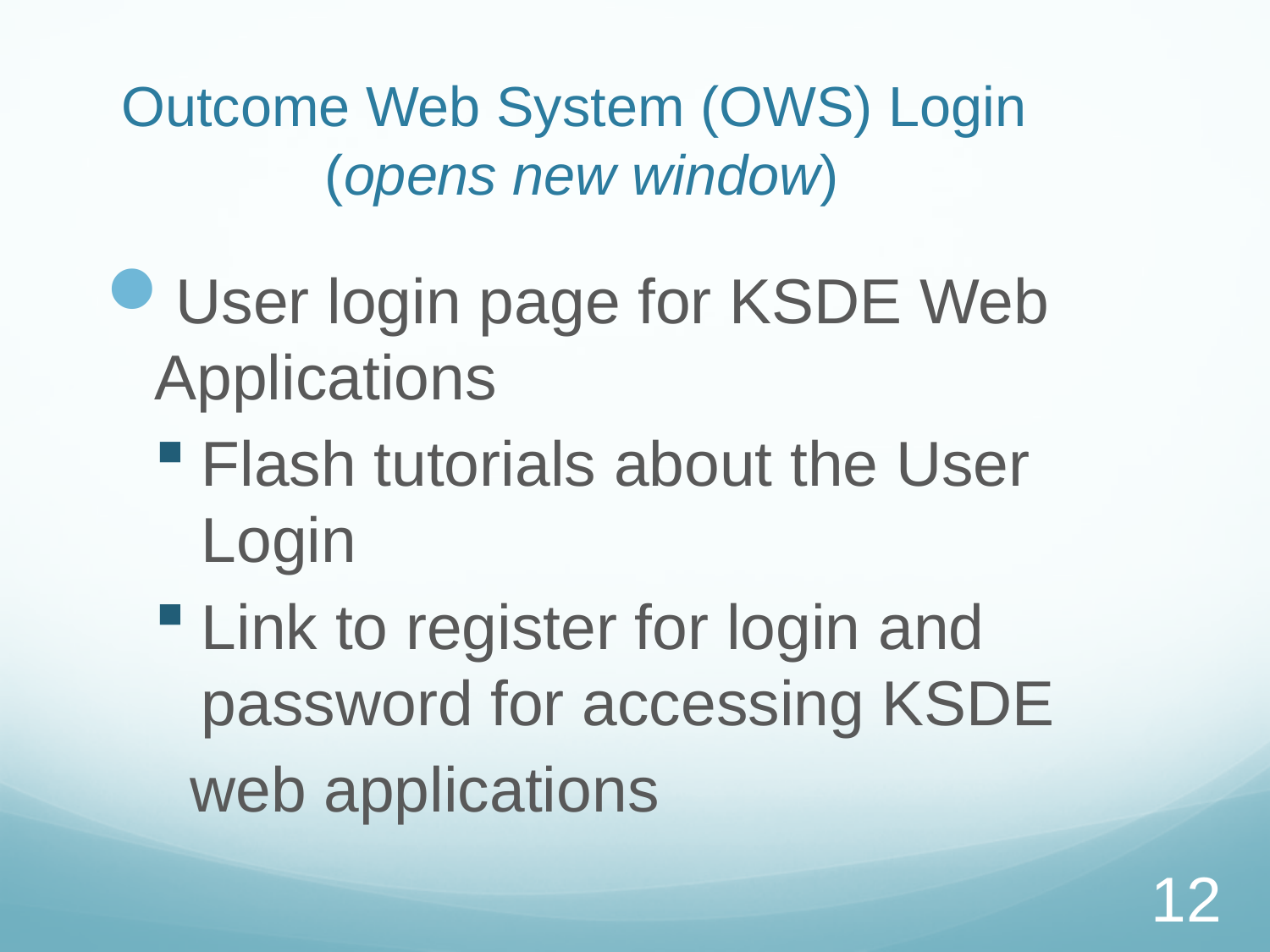

# Outcome Web System (OWS) Login (opens new window)
User login page for KSDE Web Applications
Flash tutorials about the User Login
Link to register for login and password for accessing KSDE
  web applications

12